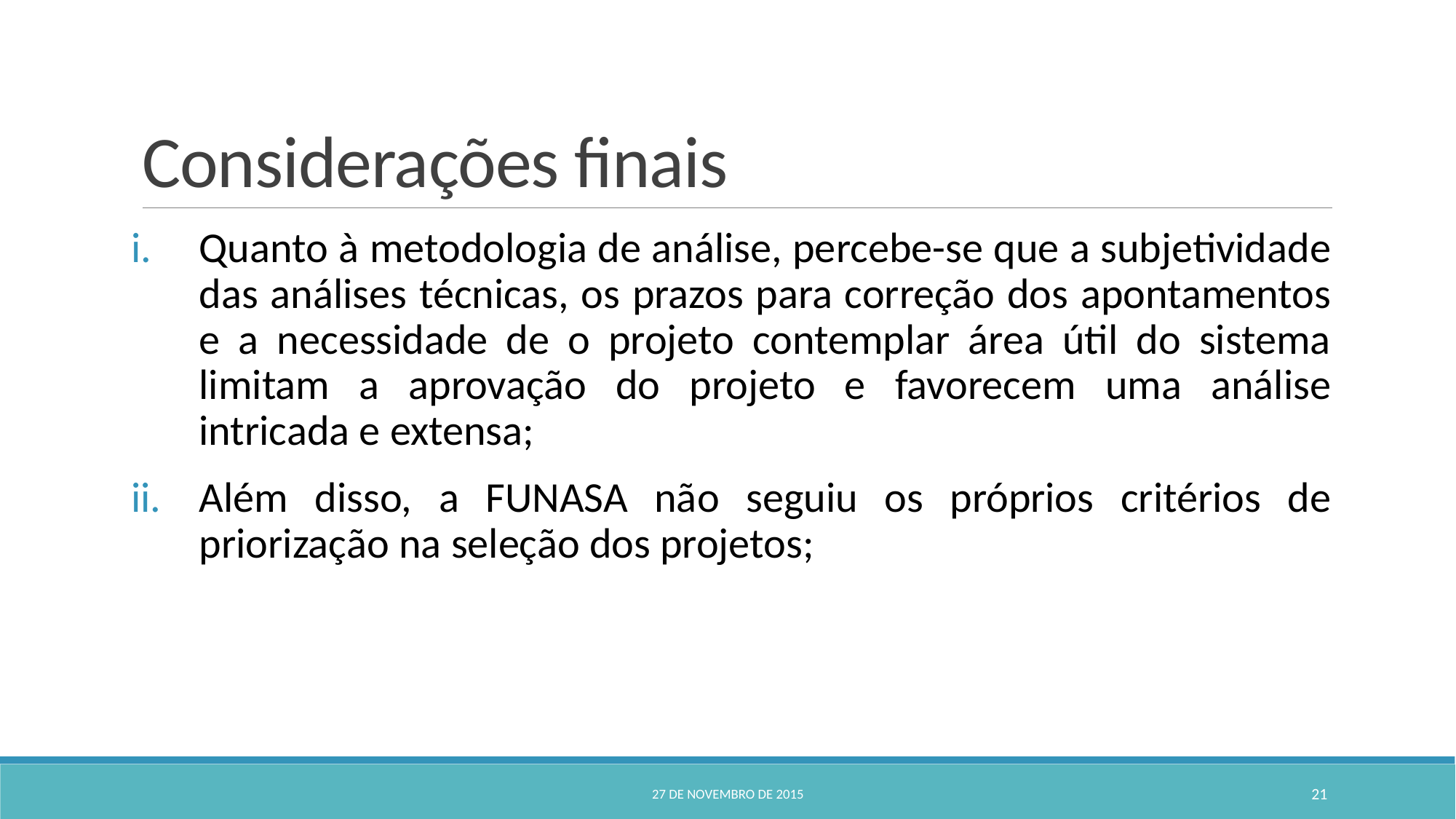

# Considerações finais
Quanto à metodologia de análise, percebe-se que a subjetividade das análises técnicas, os prazos para correção dos apontamentos e a necessidade de o projeto contemplar área útil do sistema limitam a aprovação do projeto e favorecem uma análise intricada e extensa;
Além disso, a FUNASA não seguiu os próprios critérios de priorização na seleção dos projetos;

27 de novembro de 2015
21